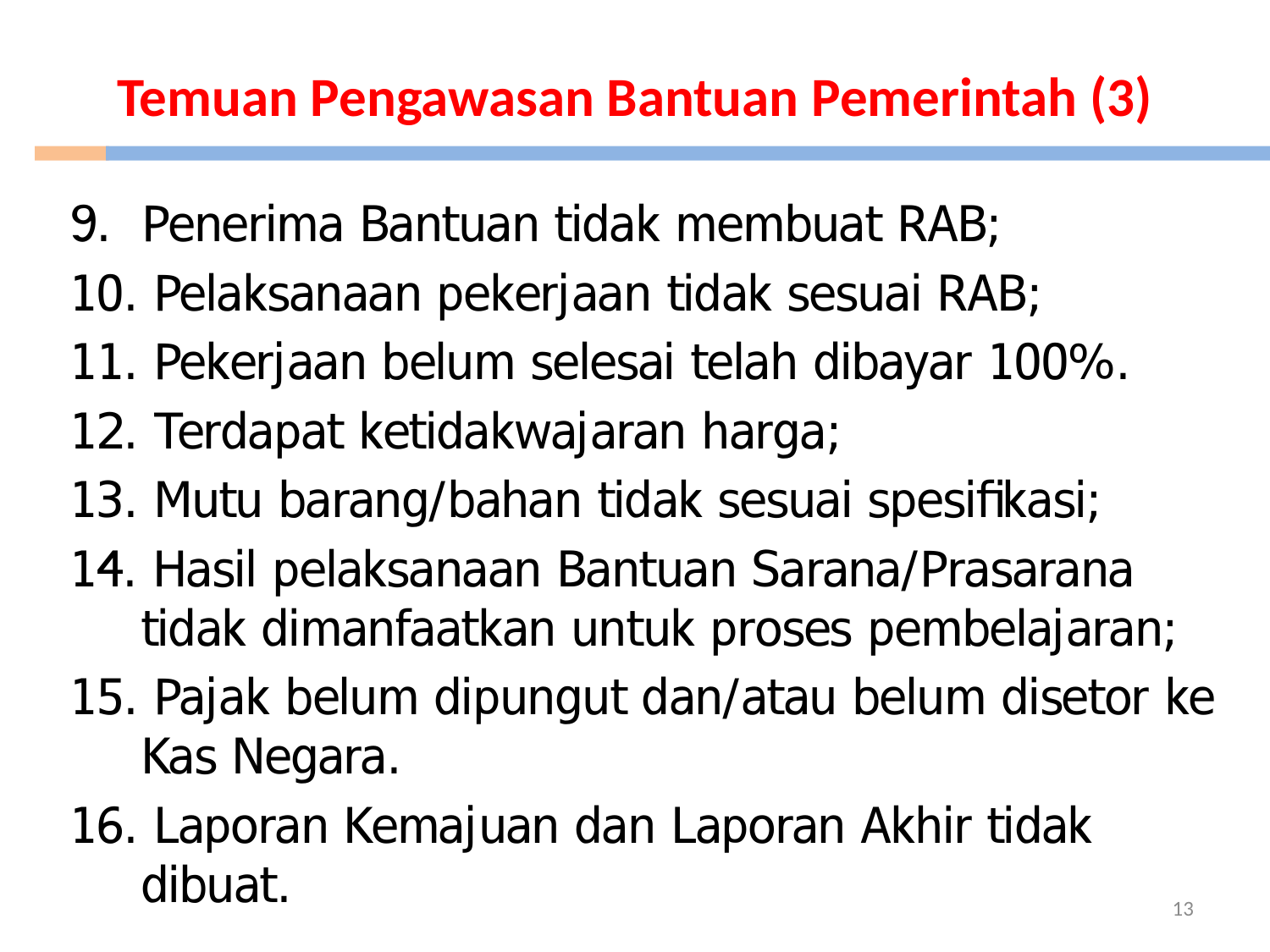

# Temuan Pengawasan Bantuan Pemerintah (3)

9.  Penerima Bantuan tidak membuat RAB;
10. Pelaksanaan pekerjaan tidak sesuai RAB;
11. Pekerjaan belum selesai telah dibayar 100%.
12. Terdapat ketidakwajaran harga;
13. Mutu barang/bahan tidak sesuai spesifikasi;
14. Hasil pelaksanaan Bantuan Sarana/Prasarana tidak dimanfaatkan untuk proses pembelajaran;
15. Pajak belum dipungut dan/atau belum disetor ke Kas Negara.
16. Laporan Kemajuan dan Laporan Akhir tidak dibuat.

13